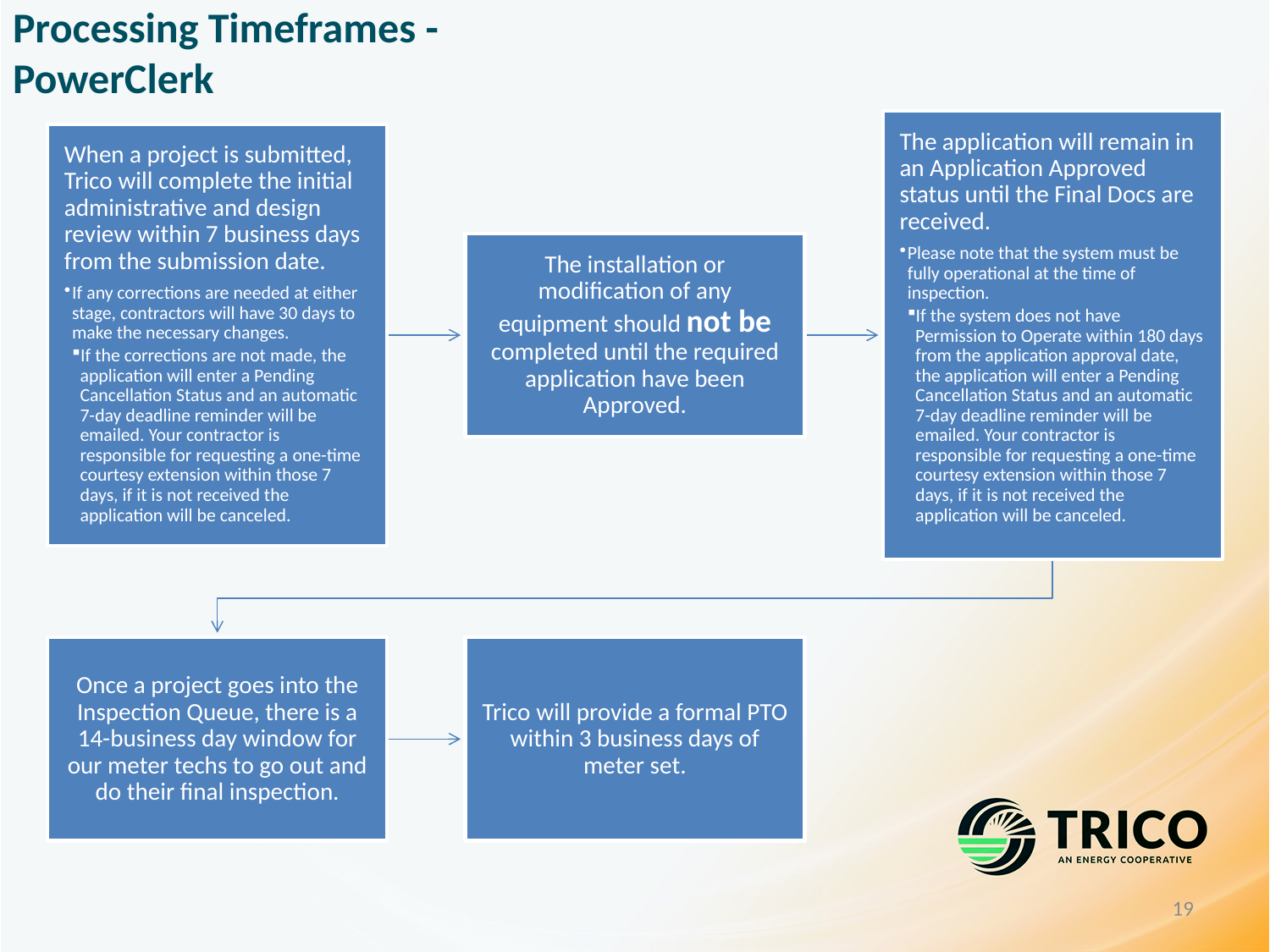

When a project is submitted, Trico will complete the initial administrative and design review within 7 business days from the submission date.
If any corrections are needed at either stage, contractors will have 30 days to make the necessary changes.
If the corrections are not made, the application will enter a Pending Cancellation Status and an automatic 7-day deadline reminder will be emailed. Your contractor is responsible for requesting a one-time courtesy extension within those 7 days, if it is not received the application will be canceled.

The installation or modification of any equipment should not be completed until the required application have been Approved.

The application will remain in an Application Approved status until the Final Docs are received.
Please note that the system must be fully operational at the time of inspection.
If the system does not have Permission to Operate within 180 days from the application approval date, the application will enter a Pending Cancellation Status and an automatic 7-day deadline reminder will be emailed. Your contractor is responsible for requesting a one-time courtesy extension within those 7 days, if it is not received the application will be canceled.

Once a project goes into the Inspection Queue, there is a 14-business day window for our meter techs to go out and do their final inspection.
Trico will provide a formal PTO within 3 business days of meter set.
# Processing Timeframes - PowerClerk
19